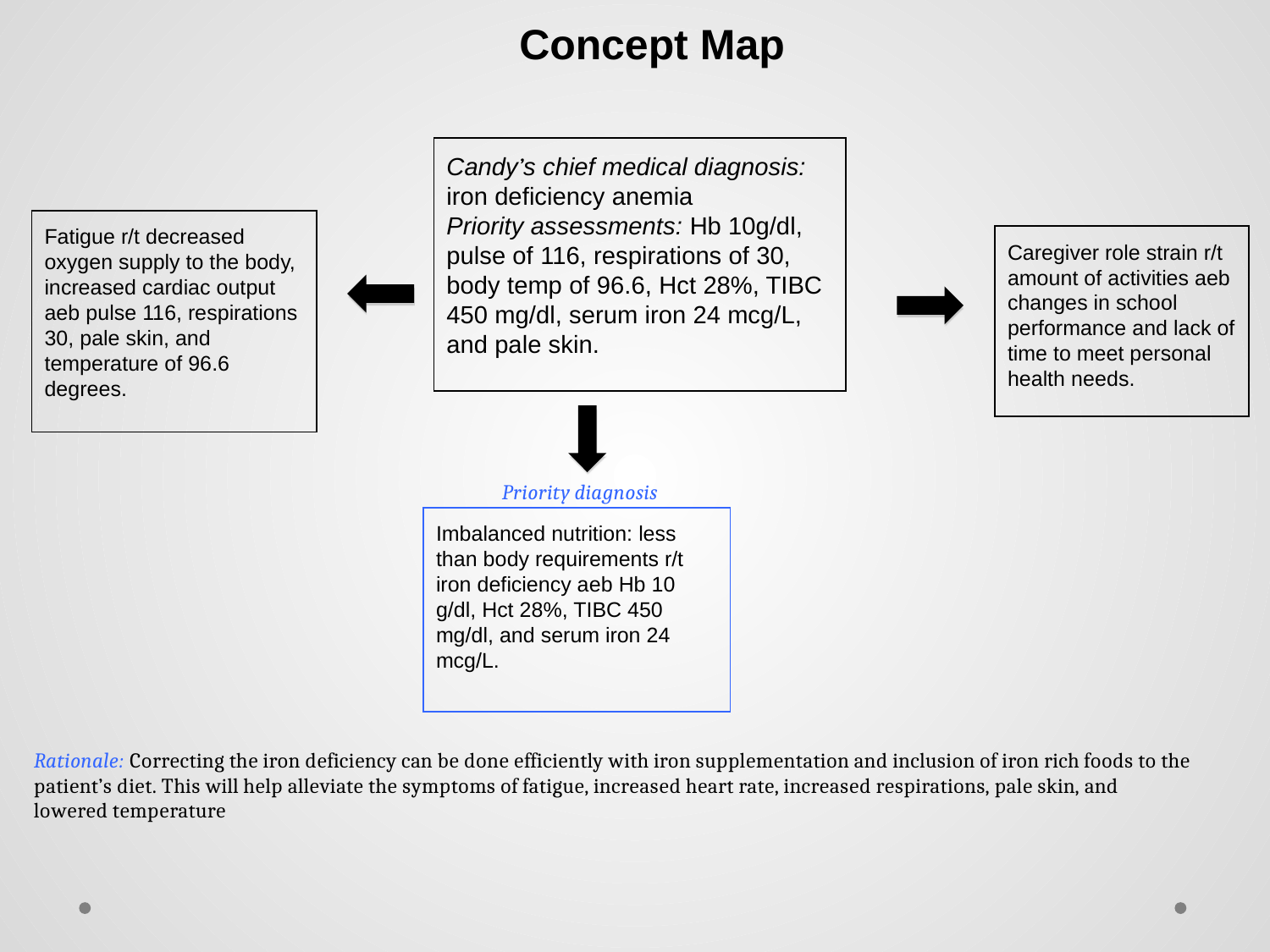

Concept Map

Candy’s chief medical diagnosis: iron deficiency anemia
Priority assessments: Hb 10g/dl, pulse of 116, respirations of 30, body temp of 96.6, Hct 28%, TIBC 450 mg/dl, serum iron 24 mcg/L, and pale skin.
Fatigue r/t decreased oxygen supply to the body, increased cardiac output aeb pulse 116, respirations 30, pale skin, and temperature of 96.6 degrees.

Caregiver role strain r/t amount of activities aeb changes in school performance and lack of time to meet personal health needs.

   Priority diagnosis
Imbalanced nutrition: less than body requirements r/t iron deficiency aeb Hb 10 g/dl, Hct 28%, TIBC 450 mg/dl, and serum iron 24 mcg/L.
Rationale: Correcting the iron deficiency can be done efficiently with iron supplementation and inclusion of iron rich foods to the patient’s diet. This will help alleviate the symptoms of fatigue, increased heart rate, increased respirations, pale skin, and lowered temperature